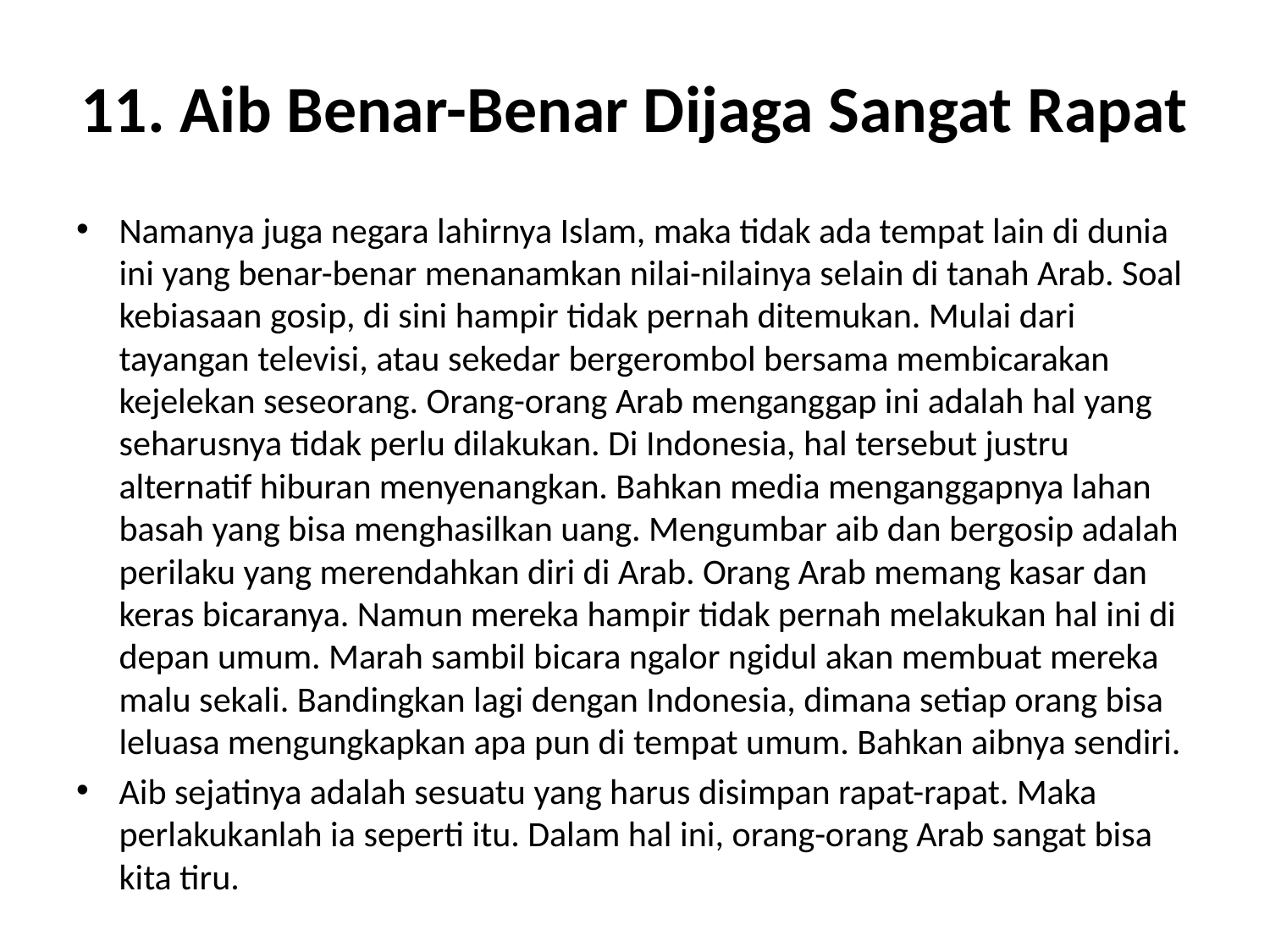

# 11. Aib Benar-Benar Dijaga Sangat Rapat
Namanya juga negara lahirnya Islam, maka tidak ada tempat lain di dunia ini yang benar-benar menanamkan nilai-nilainya selain di tanah Arab. Soal kebiasaan gosip, di sini hampir tidak pernah ditemukan. Mulai dari tayangan televisi, atau sekedar bergerombol bersama membicarakan kejelekan seseorang. Orang-orang Arab menganggap ini adalah hal yang seharusnya tidak perlu dilakukan. Di Indonesia, hal tersebut justru alternatif hiburan menyenangkan. Bahkan media menganggapnya lahan basah yang bisa menghasilkan uang. Mengumbar aib dan bergosip adalah perilaku yang merendahkan diri di Arab. Orang Arab memang kasar dan keras bicaranya. Namun mereka hampir tidak pernah melakukan hal ini di depan umum. Marah sambil bicara ngalor ngidul akan membuat mereka malu sekali. Bandingkan lagi dengan Indonesia, dimana setiap orang bisa leluasa mengungkapkan apa pun di tempat umum. Bahkan aibnya sendiri.
Aib sejatinya adalah sesuatu yang harus disimpan rapat-rapat. Maka perlakukanlah ia seperti itu. Dalam hal ini, orang-orang Arab sangat bisa kita tiru.